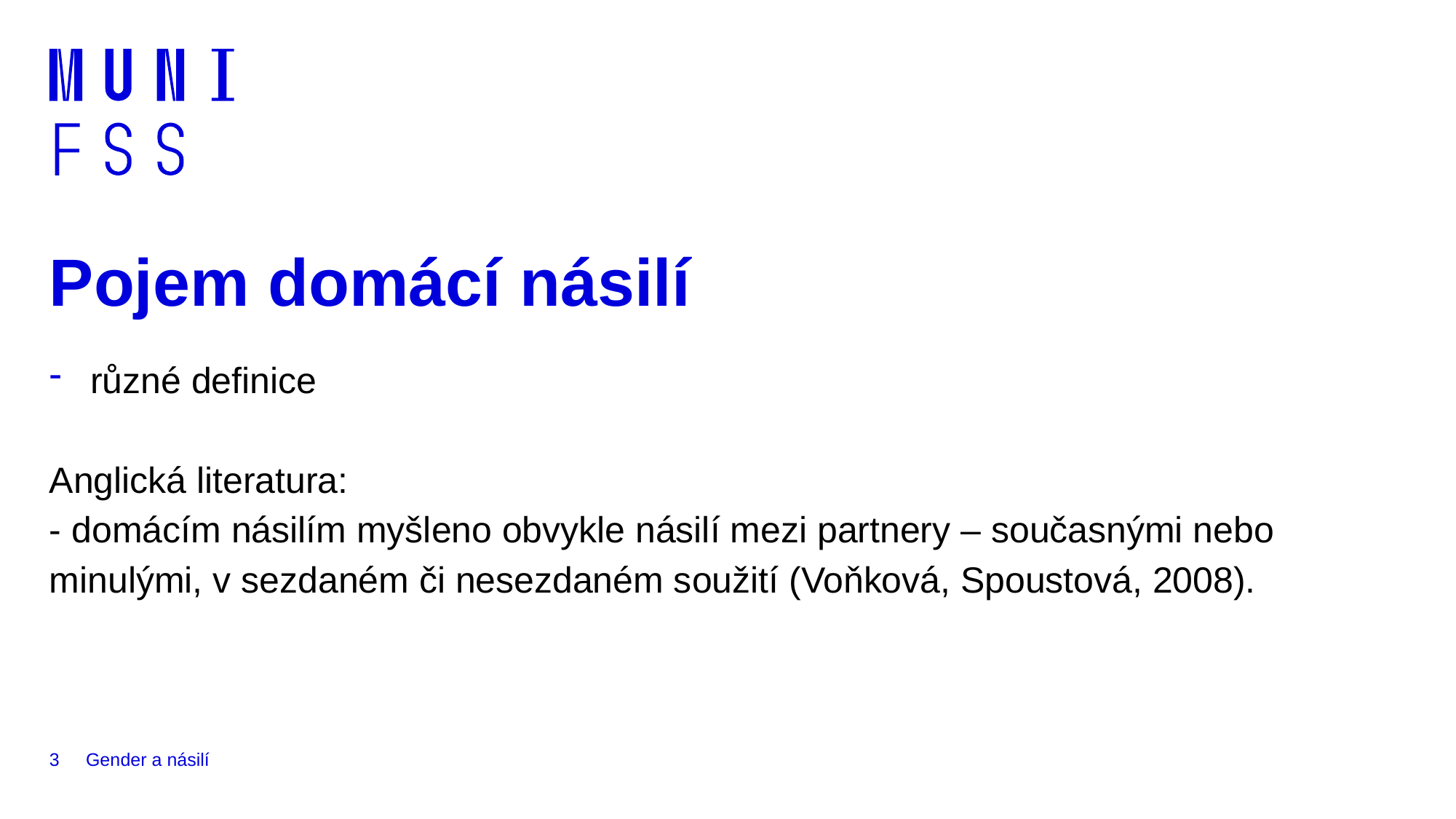

# Pojem domácí násilí
různé definice

Anglická literatura:
- domácím násilím myšleno obvykle násilí mezi partnery – současnými nebo minulými, v sezdaném či nesezdaném soužití (Voňková, Spoustová, 2008).
3
Gender a násilí